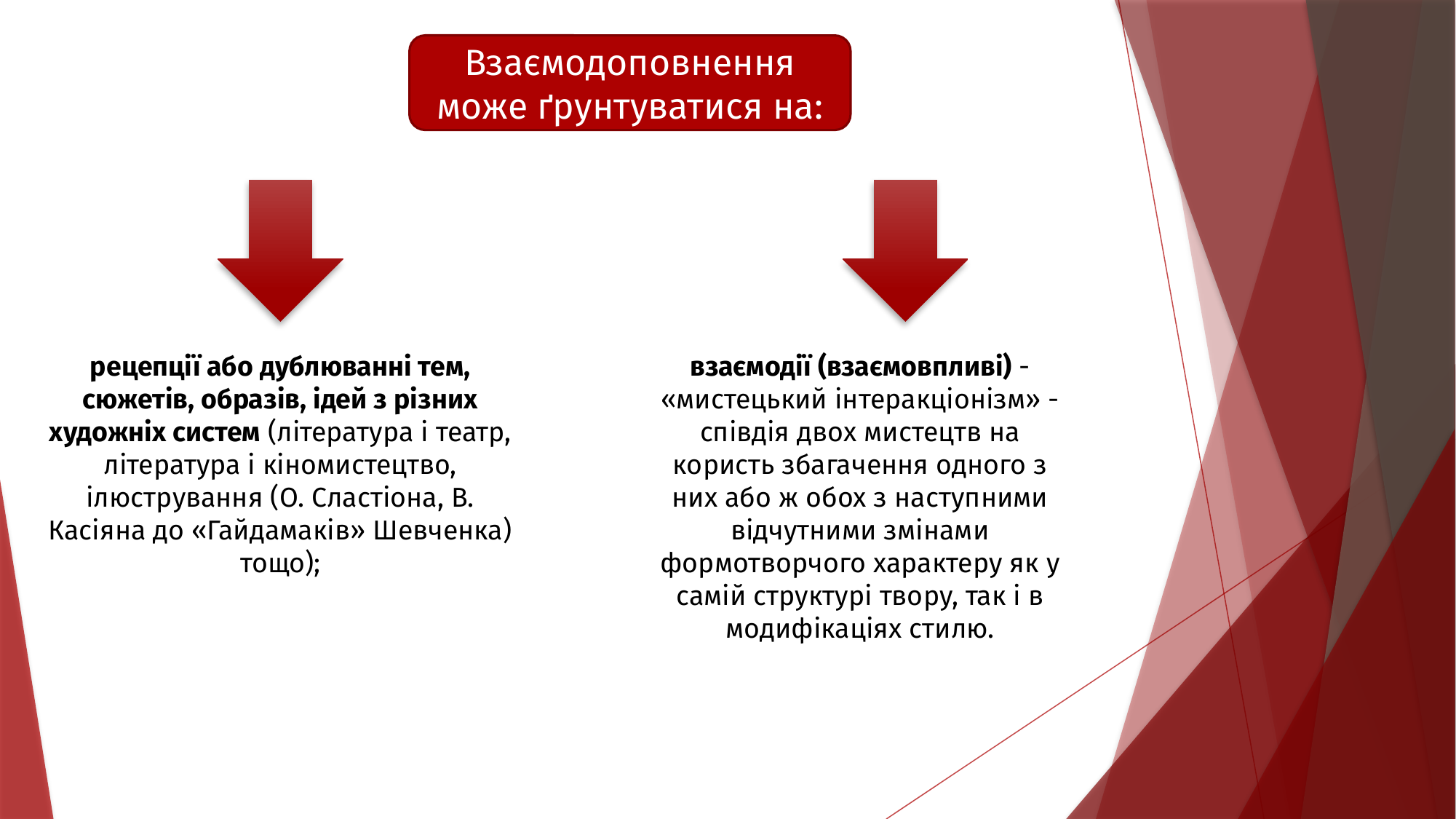

Взаємодоповнення може ґрунтуватися на:

рецепції або дублюванні тем, сюжетів, образів, ідей з різних художніх систем (література і театр, література і кіномистецтво, ілюстрування (О. Сластіона, В. Касіяна до «Гайдамаків» Шевченка) тощо);
взаємодії (взаємовпливі) - «мистецький інтеракціонізм» - співдія двох мистецтв на користь збагачення одного з них або ж обох з наступними відчутними змінами формотворчого характеру як у самій структурі твору, так і в модифікаціях стилю.